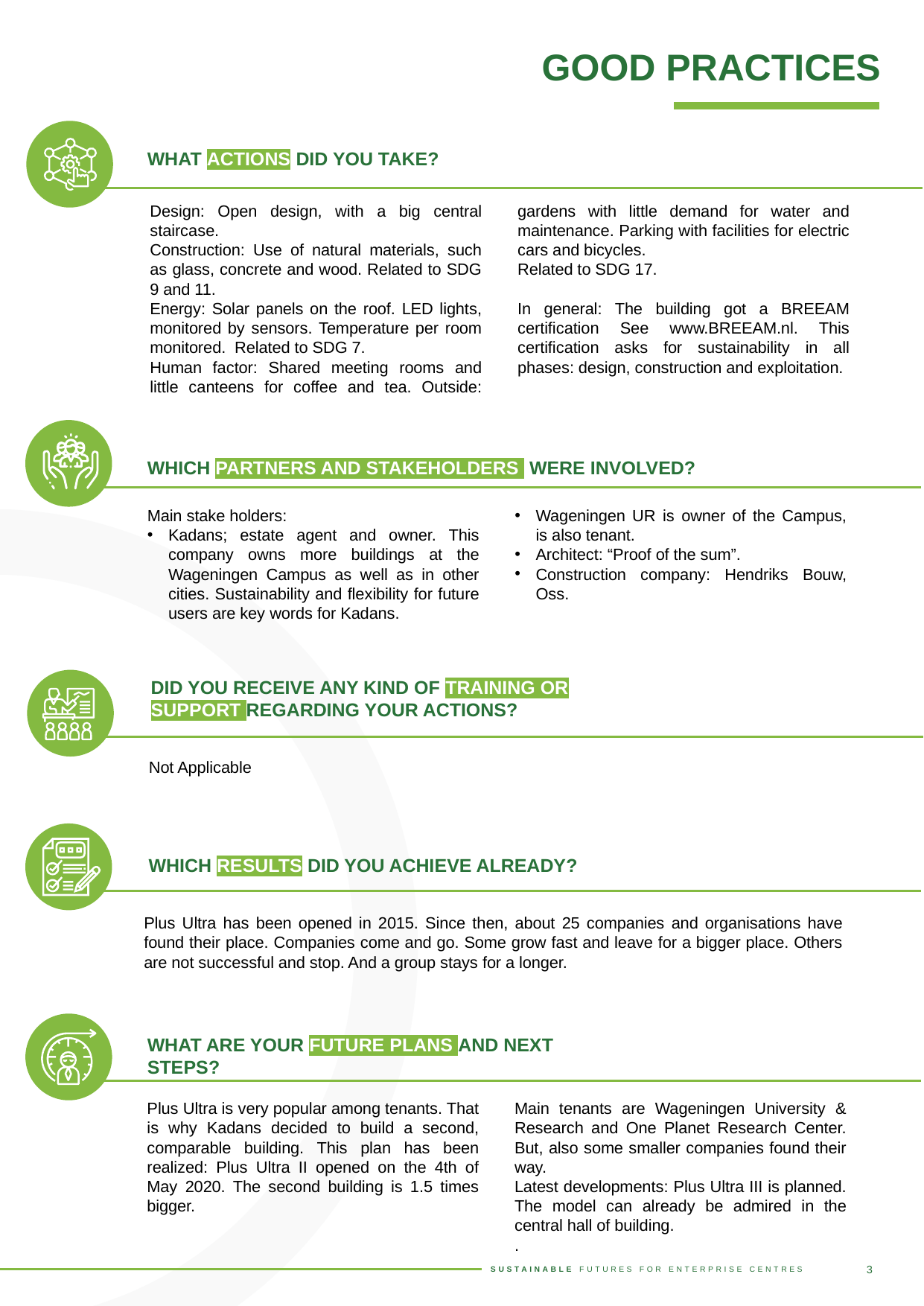

GOOD PRACTICES

WHAT ACTIONS DID YOU TAKE?
Design: Open design, with a big central staircase.
Construction: Use of natural materials, such as glass, concrete and wood. Related to SDG 9 and 11.
Energy: Solar panels on the roof. LED lights, monitored by sensors. Temperature per room monitored.  Related to SDG 7.
Human factor: Shared meeting rooms and little canteens for coffee and tea. Outside: gardens with little demand for water and maintenance. Parking with facilities for electric cars and bicycles.
Related to SDG 17.

In general: The building got a BREEAM certification See www.BREEAM.nl. This certification asks for sustainability in all phases: design, construction and exploitation.

WHICH PARTNERS AND STAKEHOLDERS  WERE INVOLVED?

Main stake holders:
Kadans; estate agent and owner. This company owns more buildings at the Wageningen Campus as well as in other cities. Sustainability and flexibility for future users are key words for Kadans.

Wageningen UR is owner of the Campus, is also tenant.
Architect: “Proof of the sum”.
Construction company: Hendriks Bouw, Oss.

DID YOU RECEIVE ANY KIND OF TRAINING OR SUPPORT REGARDING YOUR ACTIONS?

Not Applicable

WHICH RESULTS DID YOU ACHIEVE ALREADY?

Plus Ultra has been opened in 2015. Since then, about 25 companies and organisations have found their place. Companies come and go. Some grow fast and leave for a bigger place. Others are not successful and stop. And a group stays for a longer.

WHAT ARE YOUR FUTURE PLANS AND NEXT STEPS?

Plus Ultra is very popular among tenants. That is why Kadans decided to build a second, comparable building. This plan has been realized: Plus Ultra II opened on the 4th of May 2020. The second building is 1.5 times bigger.

Main tenants are Wageningen University & Research and One Planet Research Center. But, also some smaller companies found their way.
Latest developments: Plus Ultra III is planned. The model can already be admired in the central hall of building.
.
3